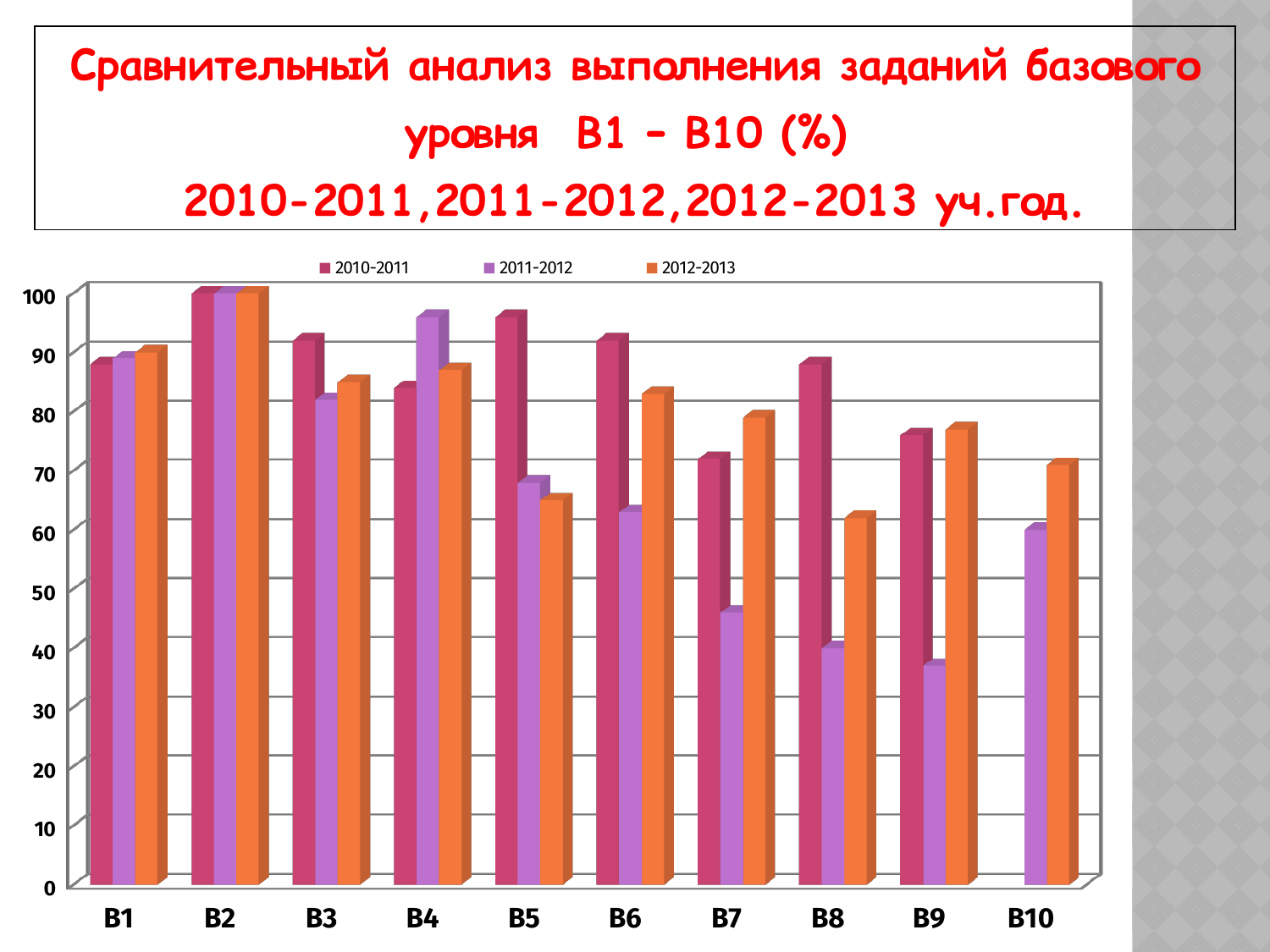

| Сравнительный анализ выполнения заданий базового уровня B1 – B10 (%) 2010-2011,2011-2012,2012-2013 уч.год. |
| --- |

[unsupported chart]